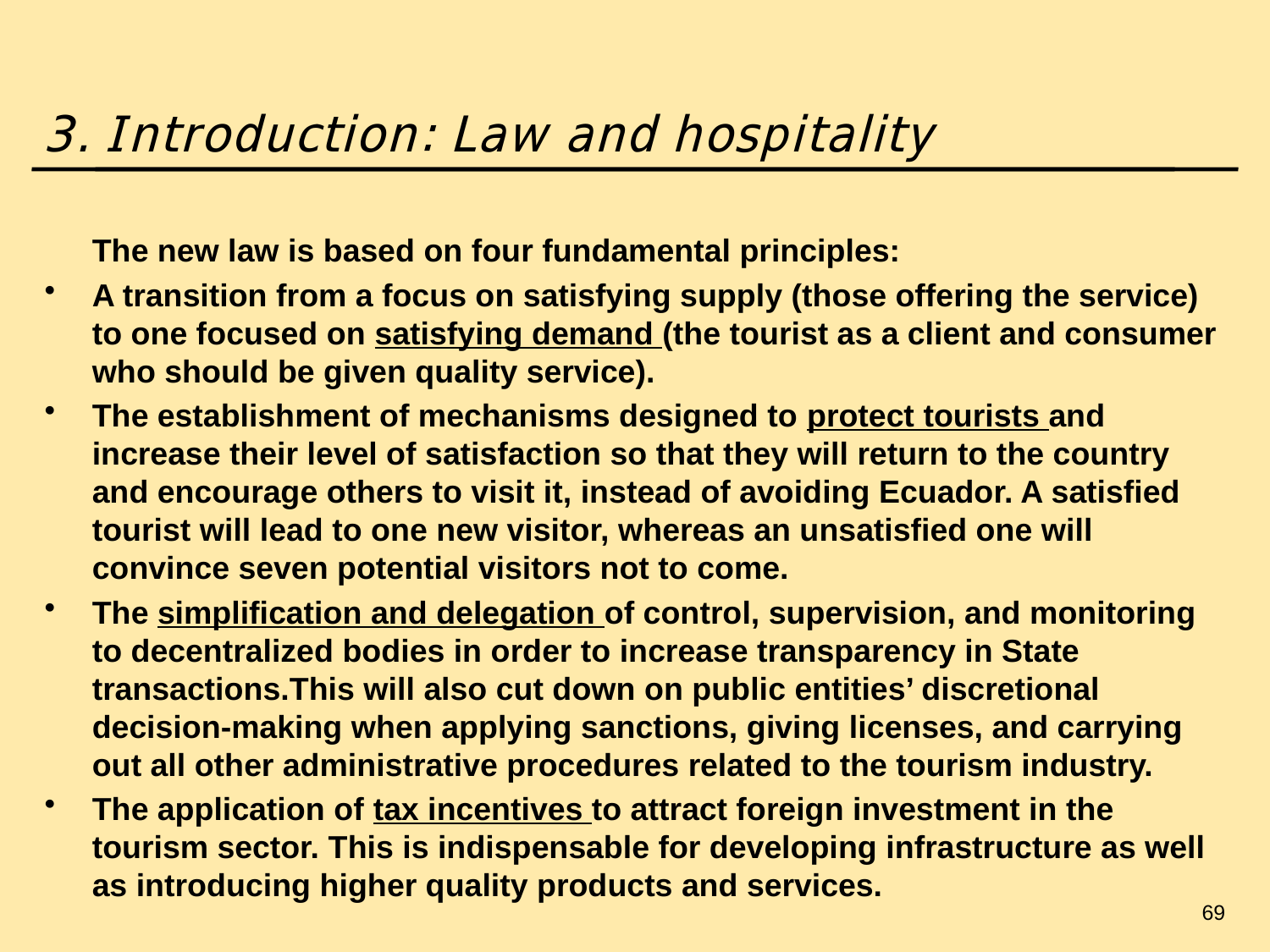

69
# 3. Introduction: Law and hospitality

	The new law is based on four fundamental principles:
A transition from a focus on satisfying supply (those offering the service) to one focused on satisfying demand (the tourist as a client and consumer who should be given quality service).
The establishment of mechanisms designed to protect tourists and increase their level of satisfaction so that they will return to the country and encourage others to visit it, instead of avoiding Ecuador. A satisfied tourist will lead to one new visitor, whereas an unsatisfied one will convince seven potential visitors not to come.
The simplification and delegation of control, supervision, and monitoring to decentralized bodies in order to increase transparency in State transactions.This will also cut down on public entities’ discretional decision-making when applying sanctions, giving licenses, and carrying out all other administrative procedures related to the tourism industry.
The application of tax incentives to attract foreign investment in the tourism sector. This is indispensable for developing infrastructure as well as introducing higher quality products and services.